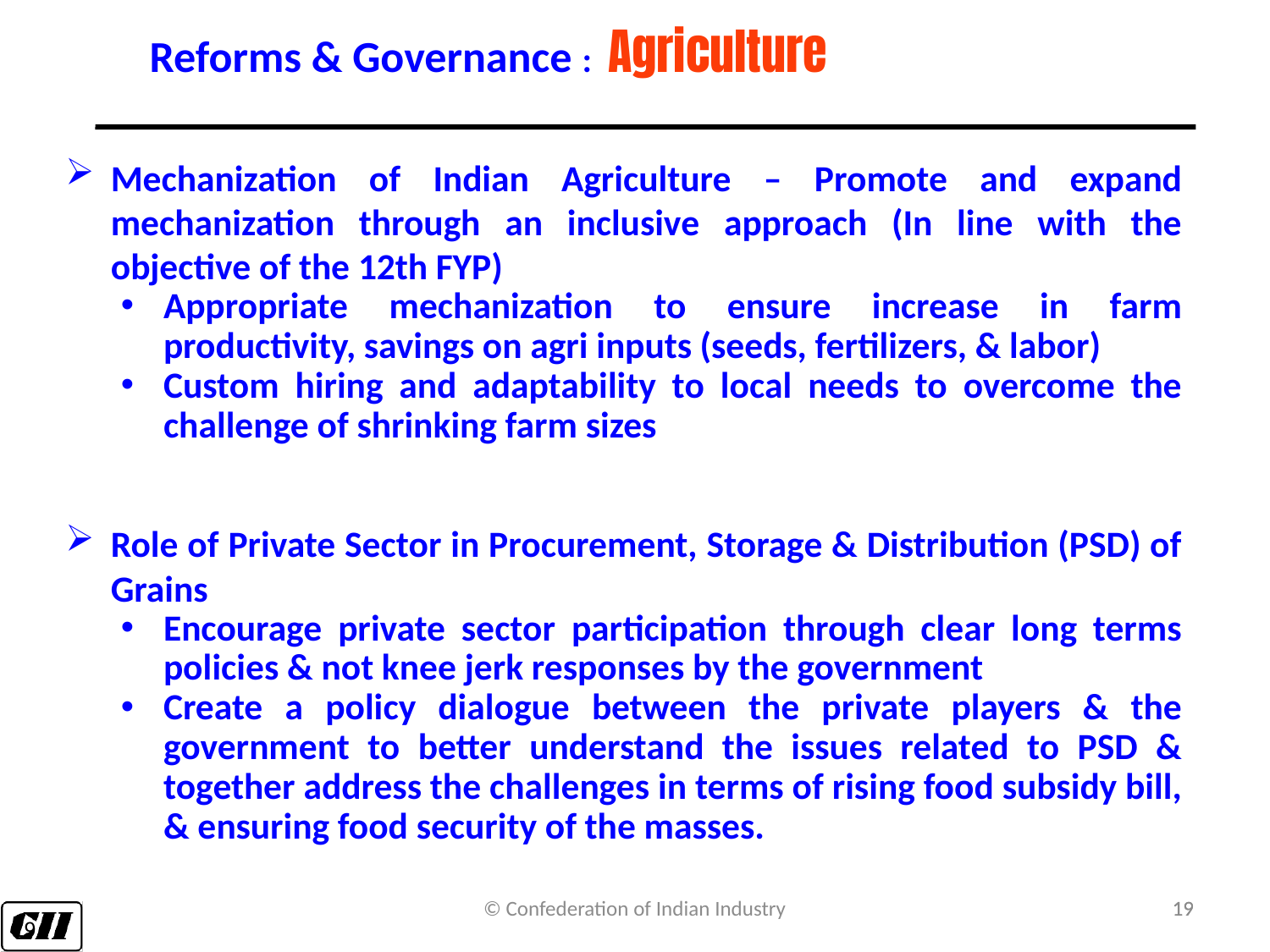

Reforms & Governance :  Agriculture

Mechanization of Indian Agriculture – Promote and expand mechanization through an inclusive approach (In line with the objective of the 12th FYP)
Appropriate mechanization to ensure increase in farm productivity, savings on agri inputs (seeds, fertilizers, & labor)
Custom hiring and adaptability to local needs to overcome the challenge of shrinking farm sizes

Role of Private Sector in Procurement, Storage & Distribution (PSD) of Grains
Encourage private sector participation through clear long terms policies & not knee jerk responses by the government
Create a policy dialogue between the private players & the government to better understand the issues related to PSD & together address the challenges in terms of rising food subsidy bill, & ensuring food security of the masses.

© Confederation of Indian Industry
19
19
19